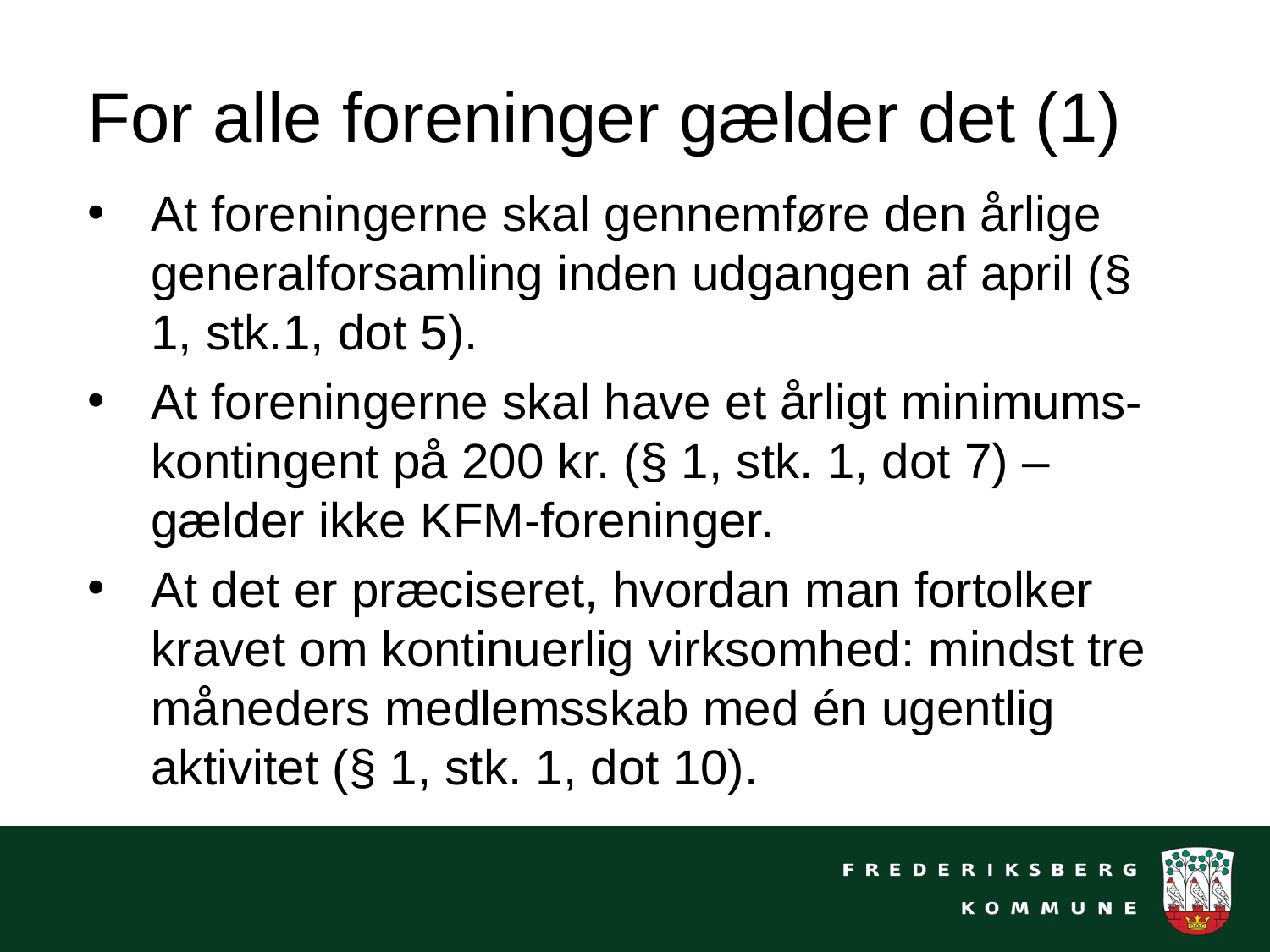

# For alle foreninger gælder det (1)
At foreningerne skal gennemføre den årlige generalforsamling inden udgangen af april (§ 1, stk.1, dot 5).
At foreningerne skal have et årligt minimums-kontingent på 200 kr. (§ 1, stk. 1, dot 7) – gælder ikke KFM-foreninger.
At det er præciseret, hvordan man fortolker kravet om kontinuerlig virksomhed: mindst tre måneders medlemsskab med én ugentlig aktivitet (§ 1, stk. 1, dot 10).